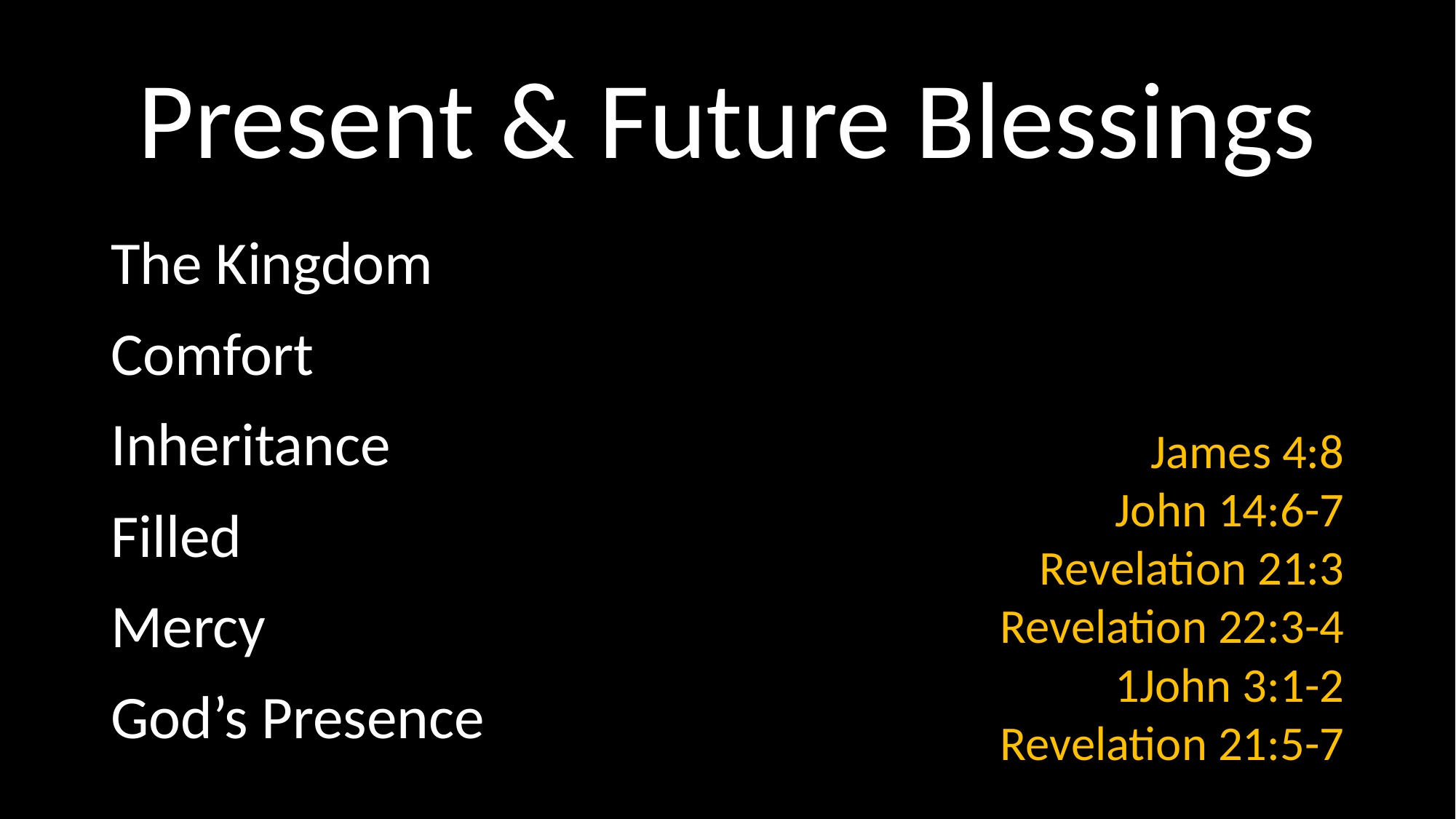

# Present & Future Blessings
The Kingdom
Comfort
Inheritance
Filled
Mercy
God’s Presence
James 4:8
John 14:6-7
Revelation 21:3
Revelation 22:3-4
1John 3:1-2
Revelation 21:5-7